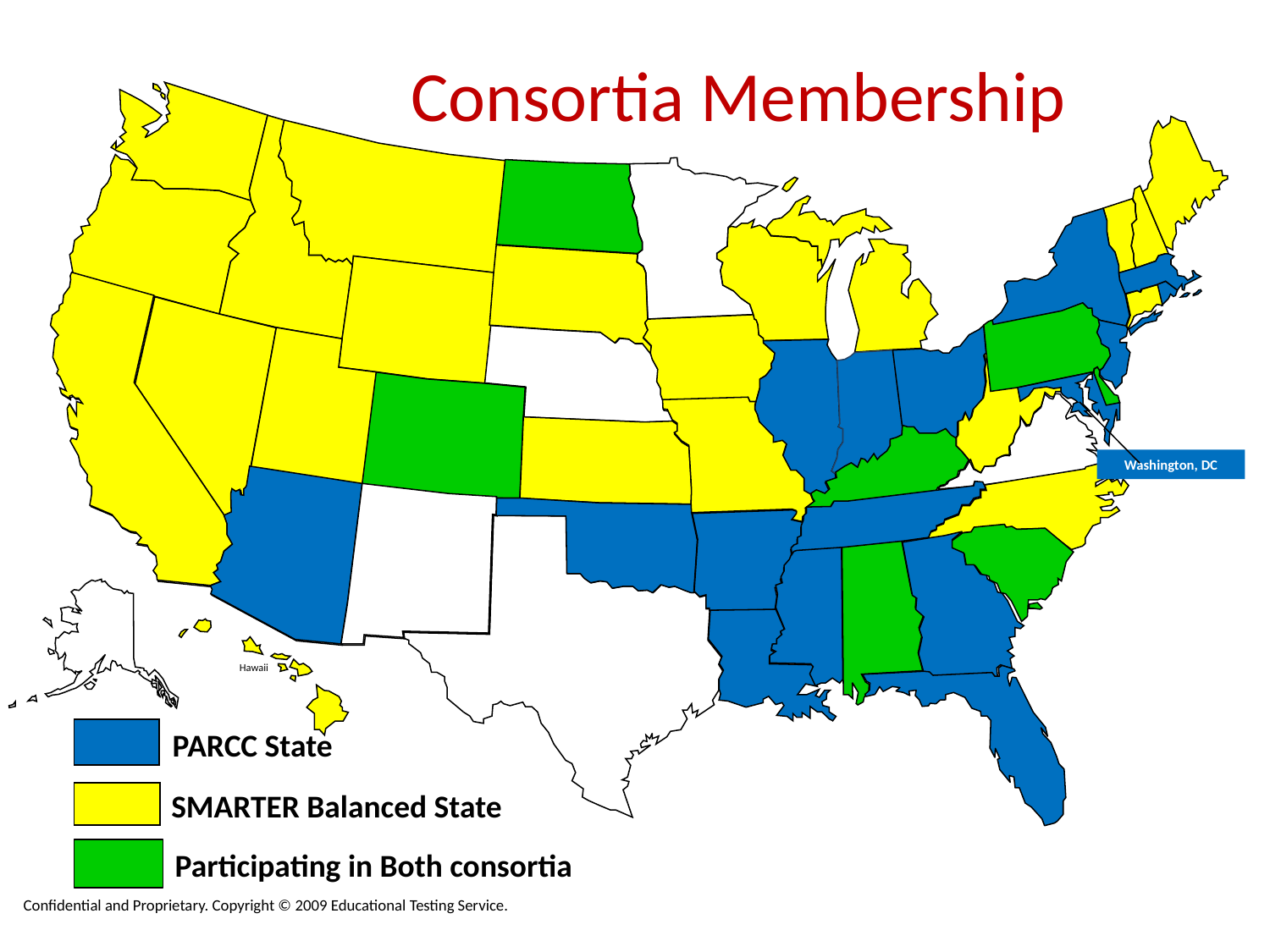

Consortia Membership

Washington, DC

Hawaii
PARCC State
SMARTER Balanced State
Participating in Both consortia
Confidential and Proprietary. Copyright © 2009 Educational Testing Service.